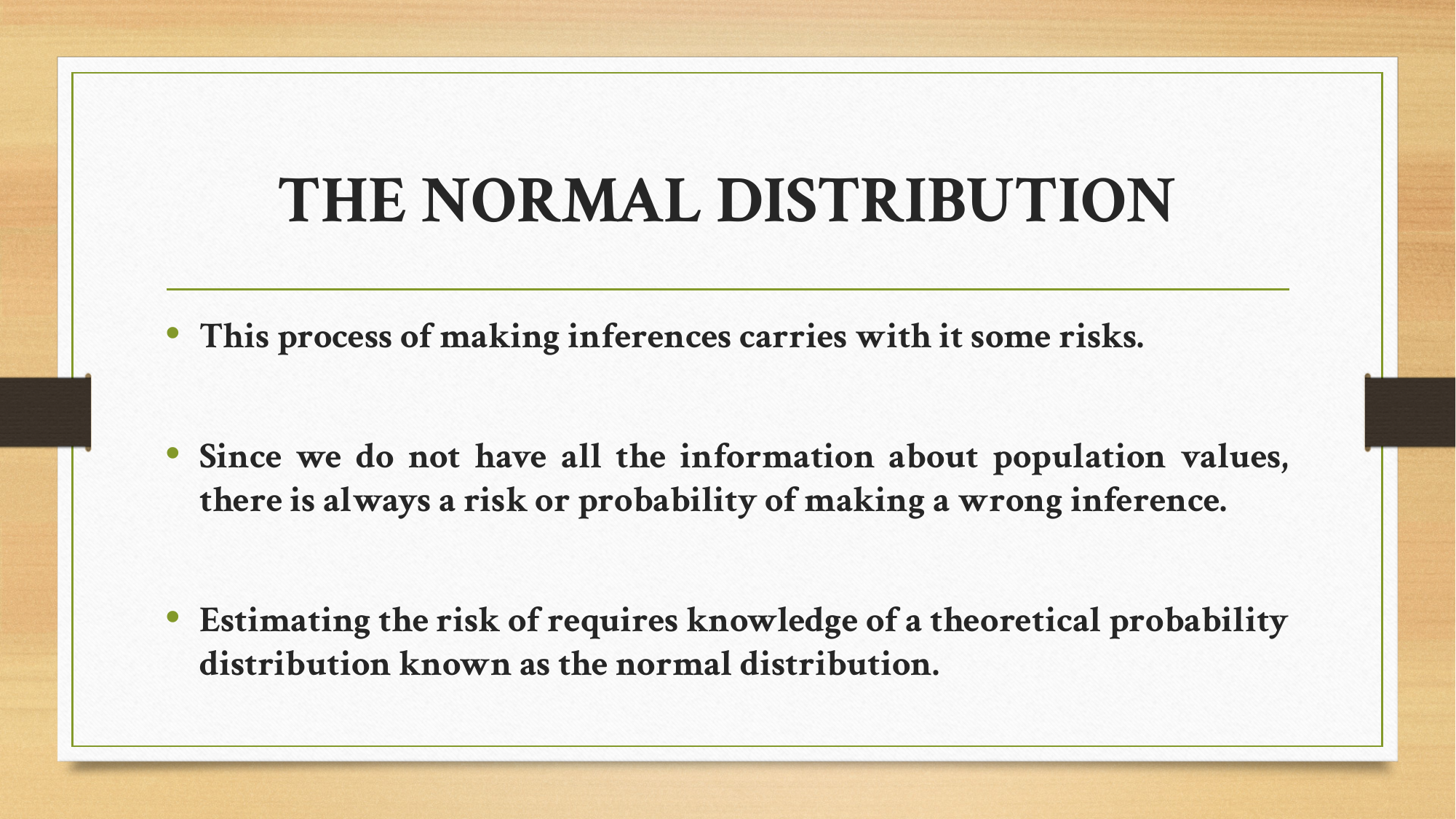

# THE NORMAL DISTRIBUTION
This process of making inferences carries with it some risks.

Since we do not have all the information about population values, there is always a risk or probability of making a wrong inference.

Estimating the risk of requires knowledge of a theoretical probability distribution known as the normal distribution.